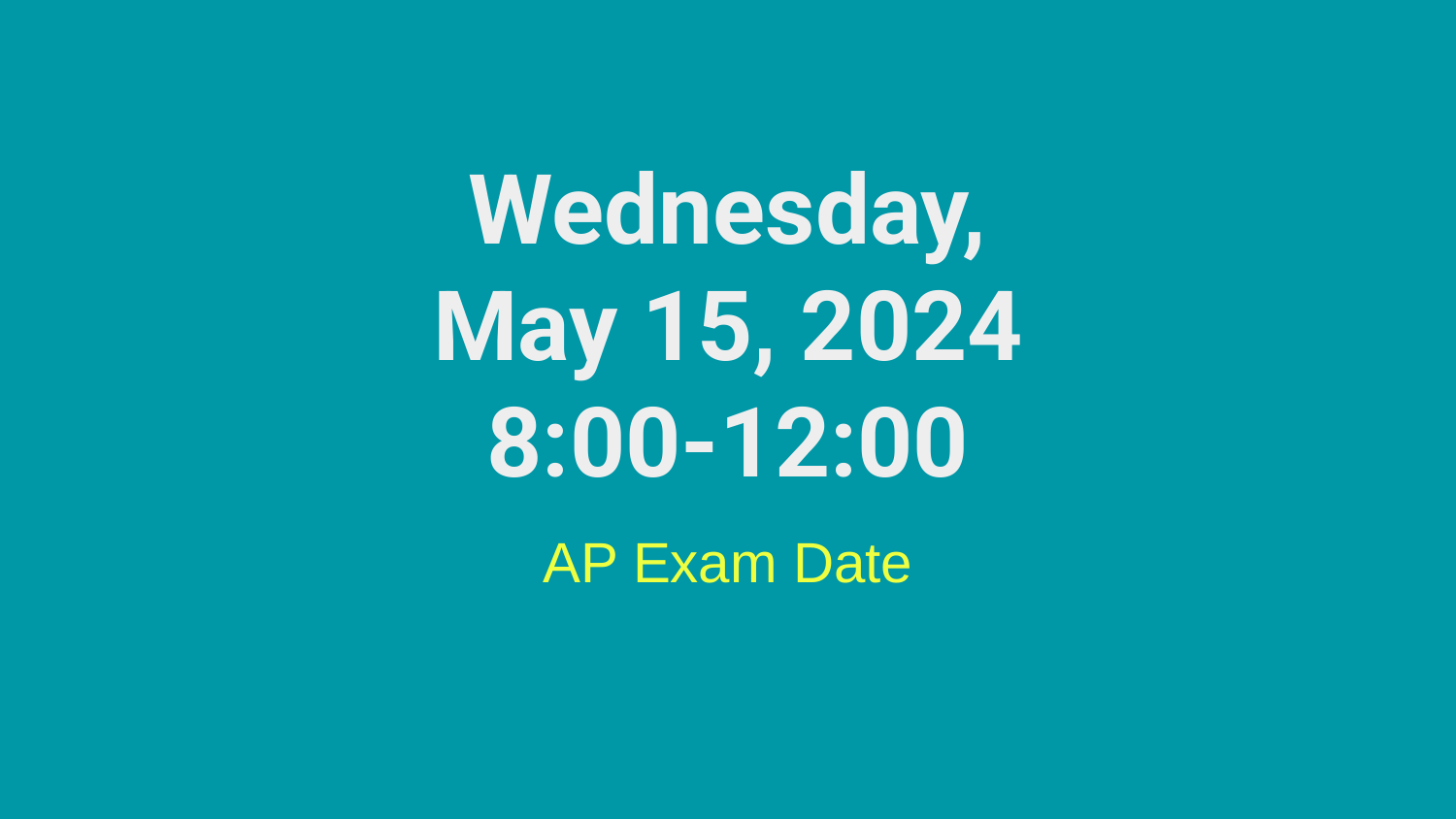

# Wednesday,
May 15, 2024
8:00-12:00
AP Exam Date